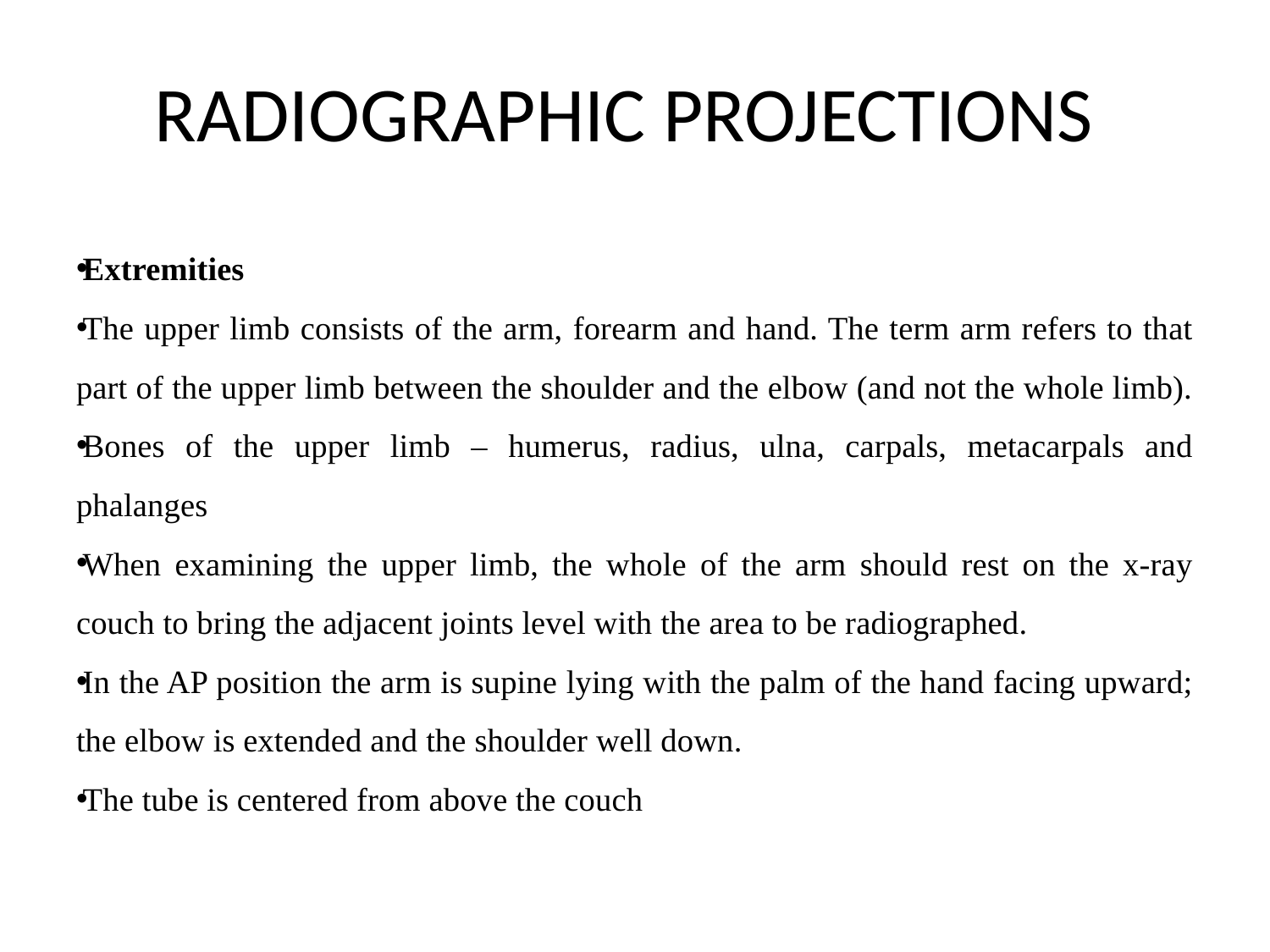

# RADIOGRAPHIC PROJECTIONS
Extremities
The upper limb consists of the arm, forearm and hand. The term arm refers to that part of the upper limb between the shoulder and the elbow (and not the whole limb).
Bones of the upper limb – humerus, radius, ulna, carpals, metacarpals and phalanges
When examining the upper limb, the whole of the arm should rest on the x-ray couch to bring the adjacent joints level with the area to be radiographed.
In the AP position the arm is supine lying with the palm of the hand facing upward; the elbow is extended and the shoulder well down.
The tube is centered from above the couch